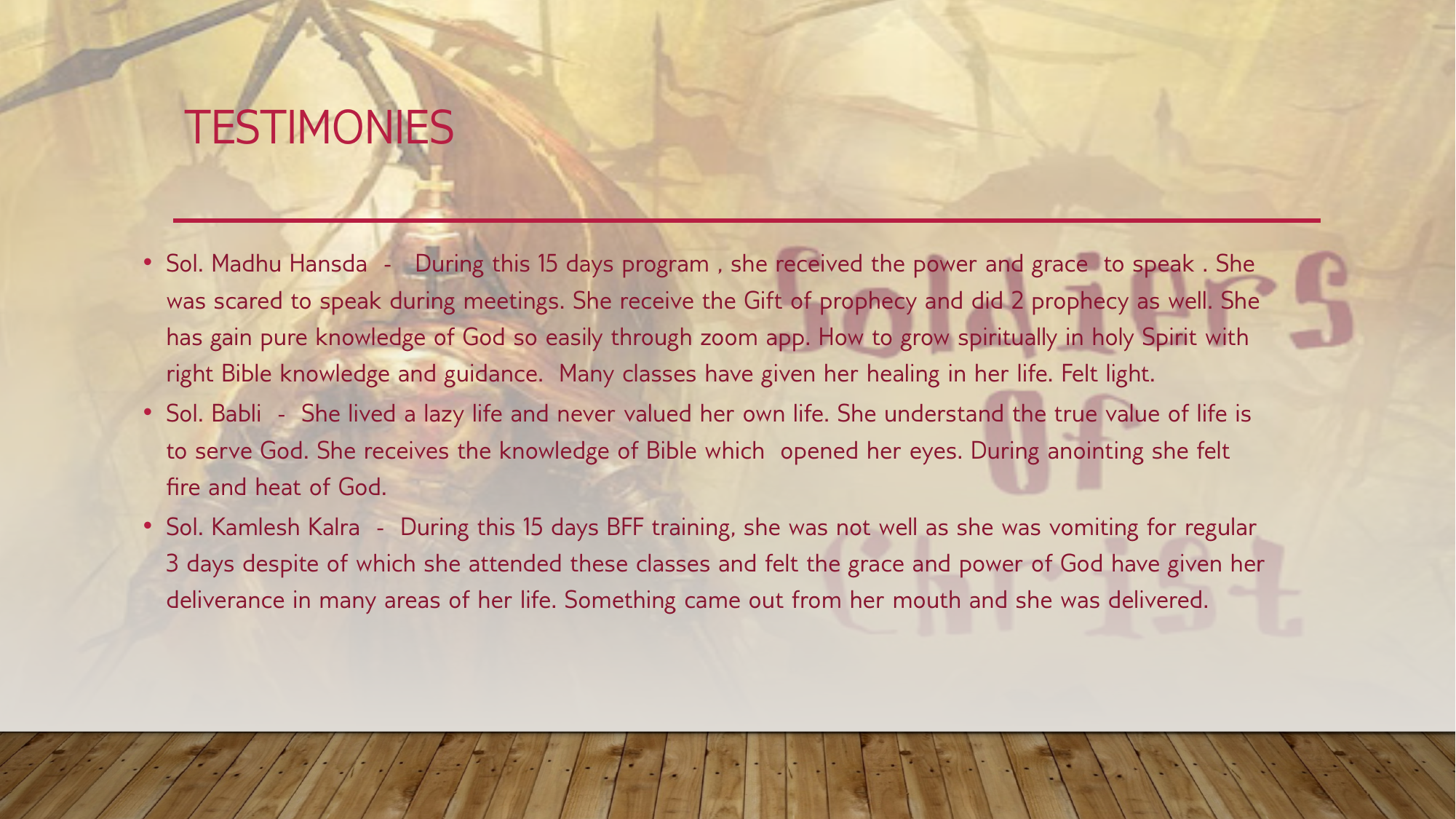

# tESTIMONIES
Sol. Madhu Hansda  -   During this 15 days program , she received the power and grace  to speak . She was scared to speak during meetings. She receive the Gift of prophecy and did 2 prophecy as well. She has gain pure knowledge of God so easily through zoom app. How to grow spiritually in holy Spirit with right Bible knowledge and guidance.  Many classes have given her healing in her life. Felt light.
Sol. Babli  -  She lived a lazy life and never valued her own life. She understand the true value of life is to serve God. She receives the knowledge of Bible which  opened her eyes. During anointing she felt fire and heat of God.
Sol. Kamlesh Kalra  -  During this 15 days BFF training, she was not well as she was vomiting for regular 3 days despite of which she attended these classes and felt the grace and power of God have given her deliverance in many areas of her life. Something came out from her mouth and she was delivered.